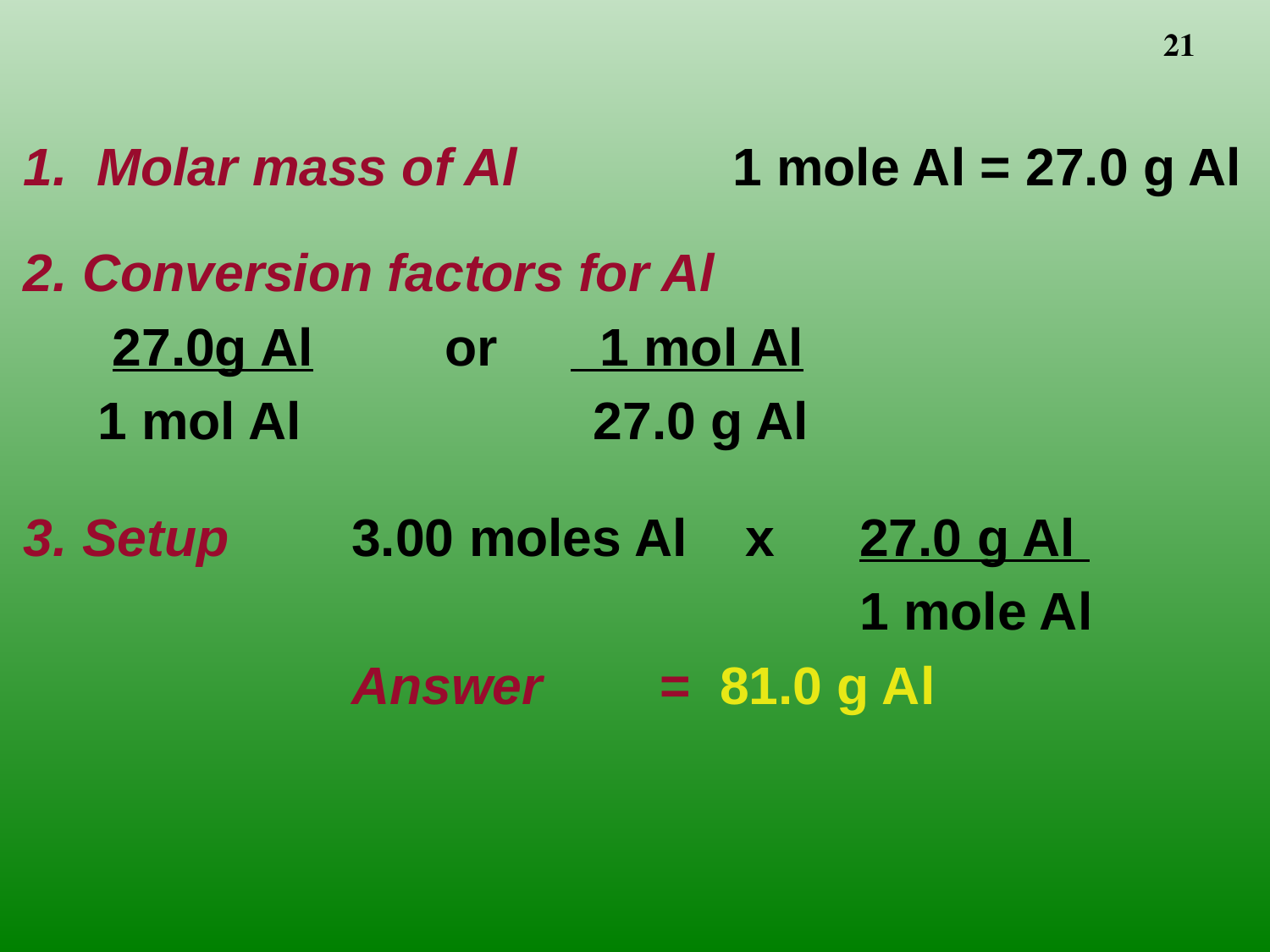

1.  Molar mass of Al		1 mole Al = 27.0 g Al
2. Conversion factors for Al
	 27.0g Al         or       1 mol Al
    	1 mol Al                    27.0 g Al

3. Setup	3.00 moles Al    x   	27.0 g Al
							1 mole Al
			Answer        =  81.0 g Al